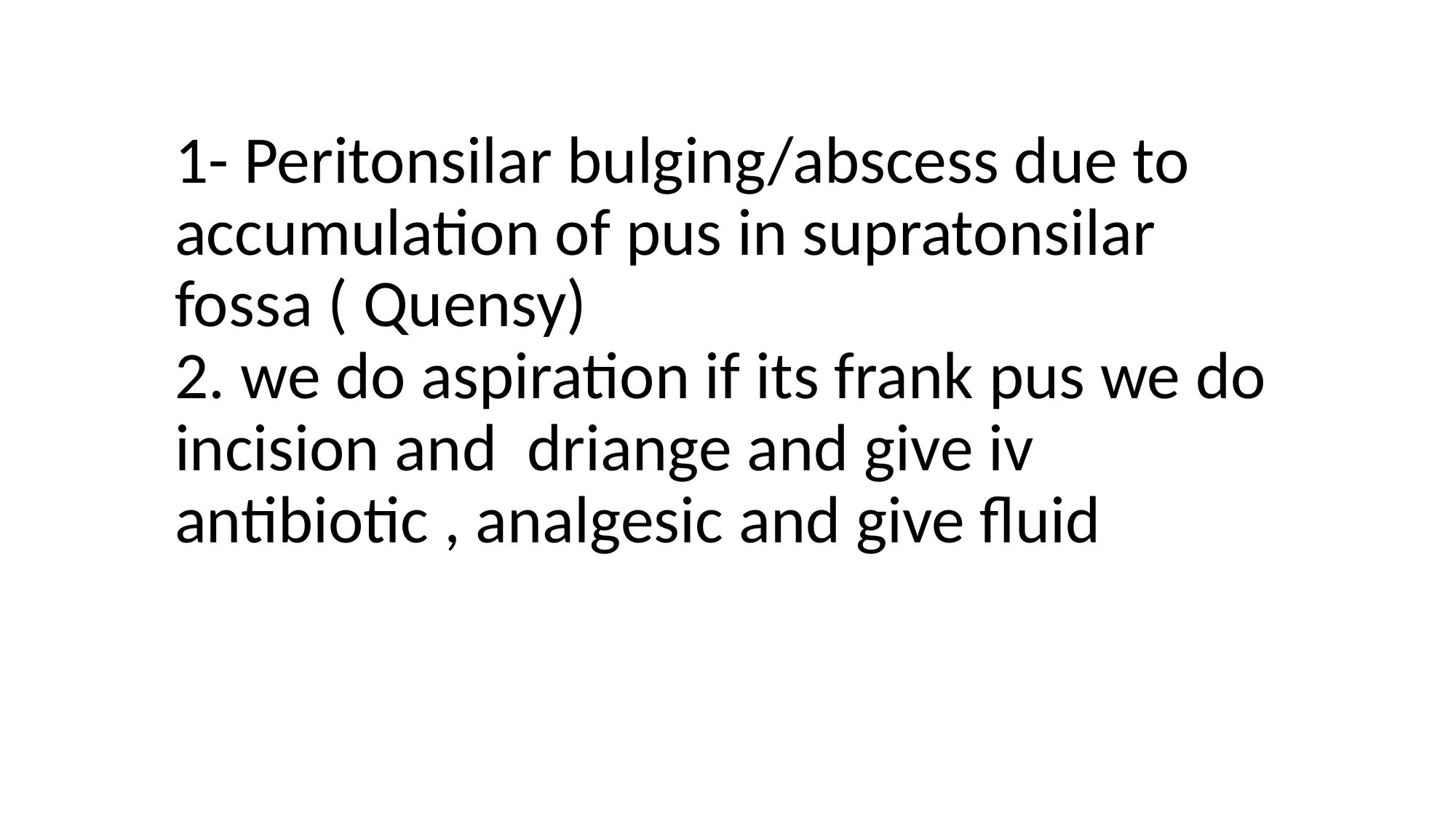

# 1- Peritonsilar bulging/abscess due to accumulation of pus in supratonsilar fossa ( Quensy) 2. we do aspiration if its frank pus we do incision and  driange and give iv antibiotic , analgesic and give fluid